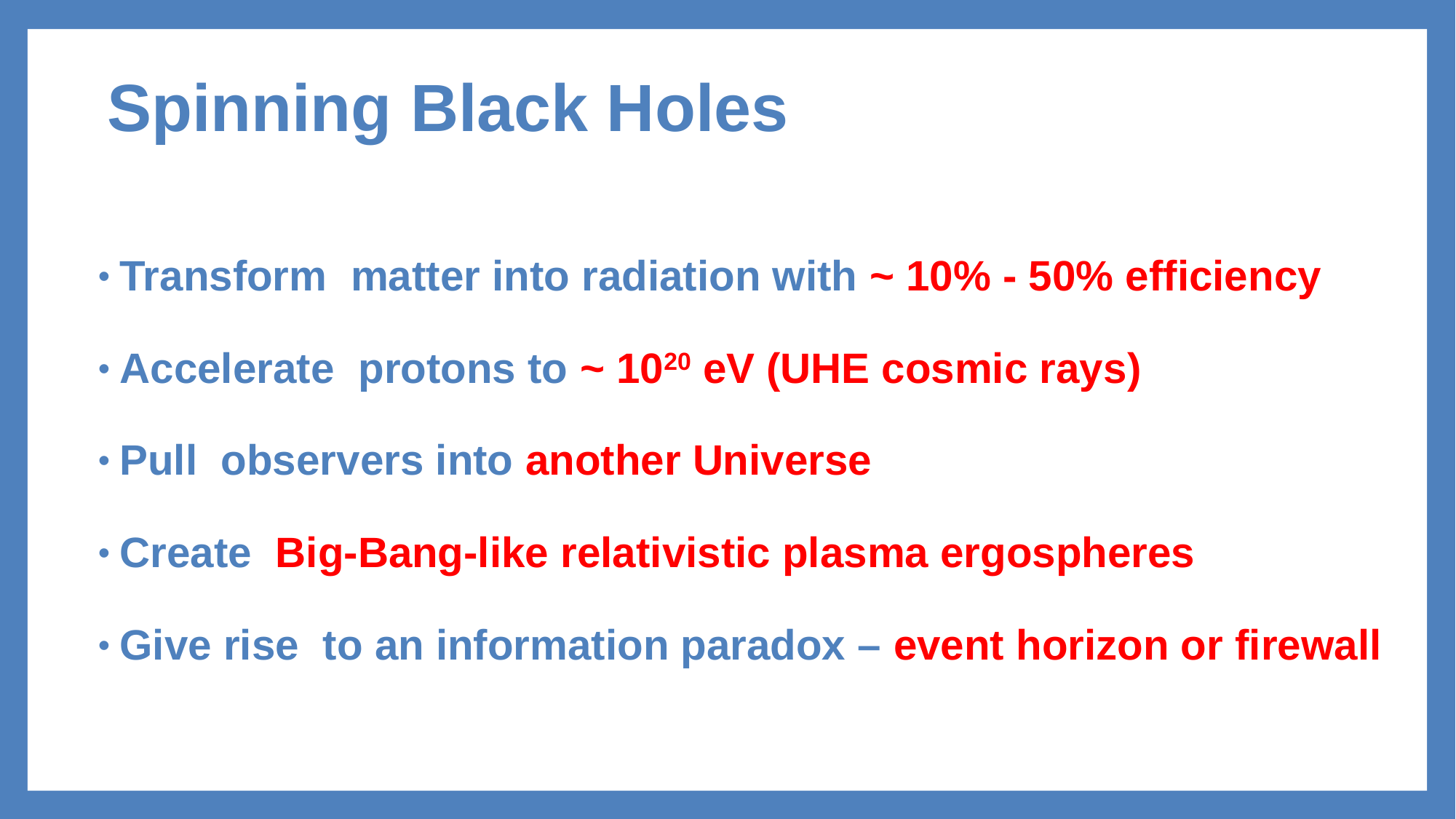

Spinning Black Holes
Transform  matter into radiation with ~ 10% - 50% efficiency
Accelerate  protons to ~ 1020 eV (UHE cosmic rays)
Pull  observers into another Universe
Create  Big-Bang-like relativistic plasma ergospheres
Give rise  to an information paradox – event horizon or firewall